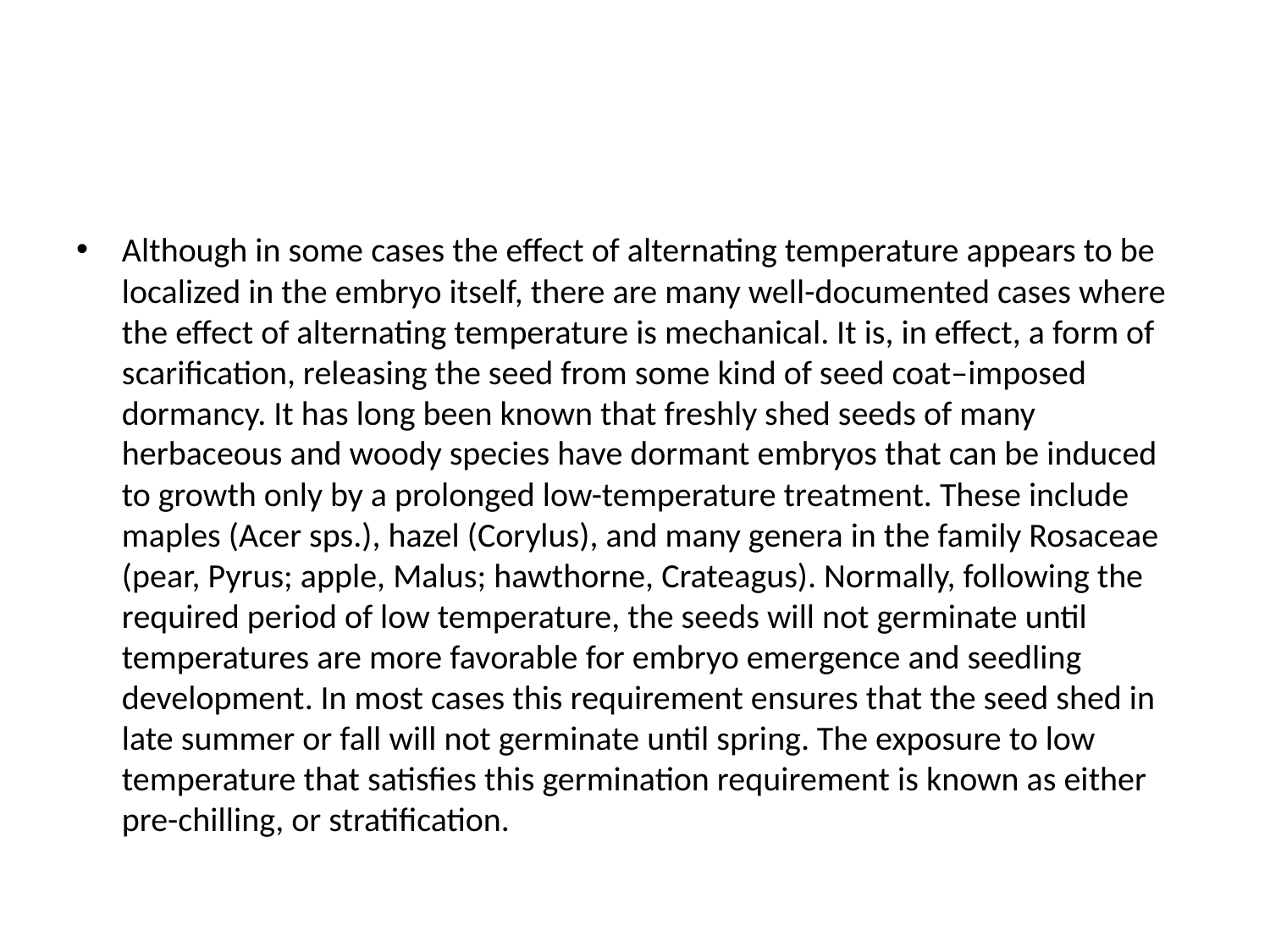

#
Although in some cases the effect of alternating temperature appears to be localized in the embryo itself, there are many well-documented cases where the effect of alternating temperature is mechanical. It is, in effect, a form of scarification, releasing the seed from some kind of seed coat–imposed dormancy. It has long been known that freshly shed seeds of many herbaceous and woody species have dormant embryos that can be induced to growth only by a prolonged low-temperature treatment. These include maples (Acer sps.), hazel (Corylus), and many genera in the family Rosaceae (pear, Pyrus; apple, Malus; hawthorne, Crateagus). Normally, following the required period of low temperature, the seeds will not germinate until temperatures are more favorable for embryo emergence and seedling development. In most cases this requirement ensures that the seed shed in late summer or fall will not germinate until spring. The exposure to low temperature that satisfies this germination requirement is known as either pre-chilling, or stratification.